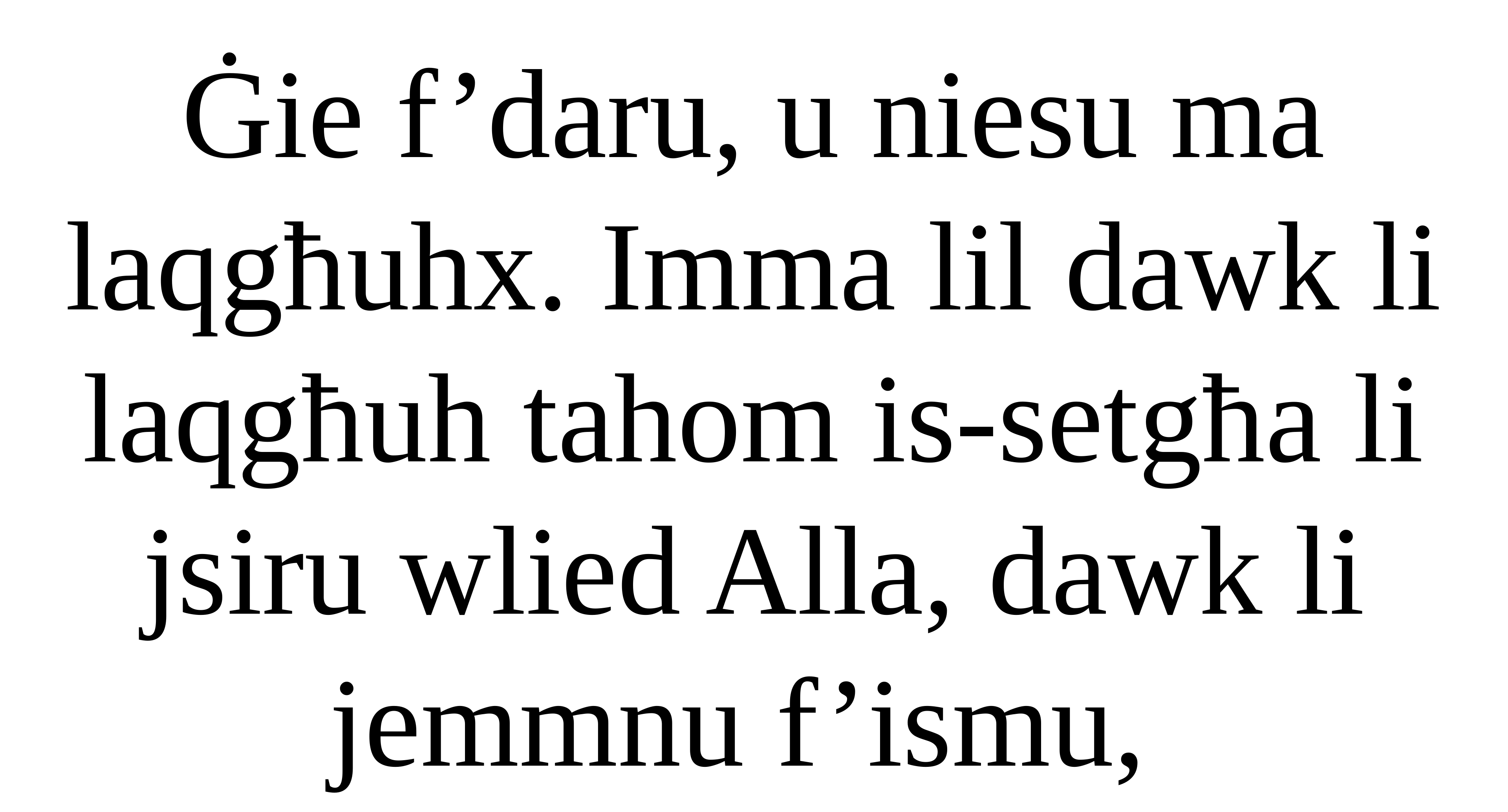

Ġie f’daru, u niesu ma laqgħuhx. Imma lil dawk li laqgħuh tahom is-setgħa li jsiru wlied Alla, dawk li jemmnu f’ismu,